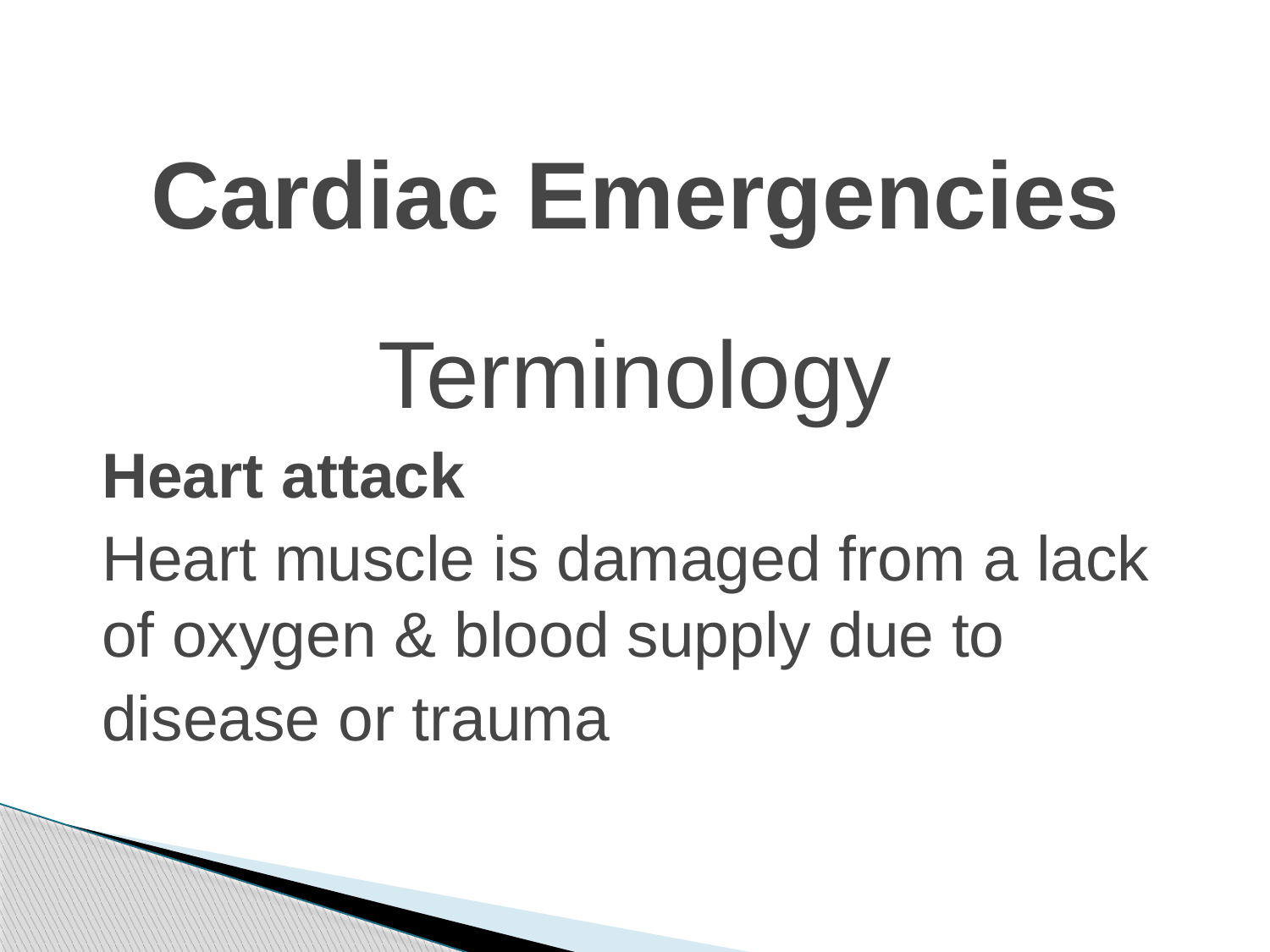

Cardiac Emergencies
Terminology
Heart attack
Heart muscle is damaged from a lack of oxygen & blood supply due to disease or trauma